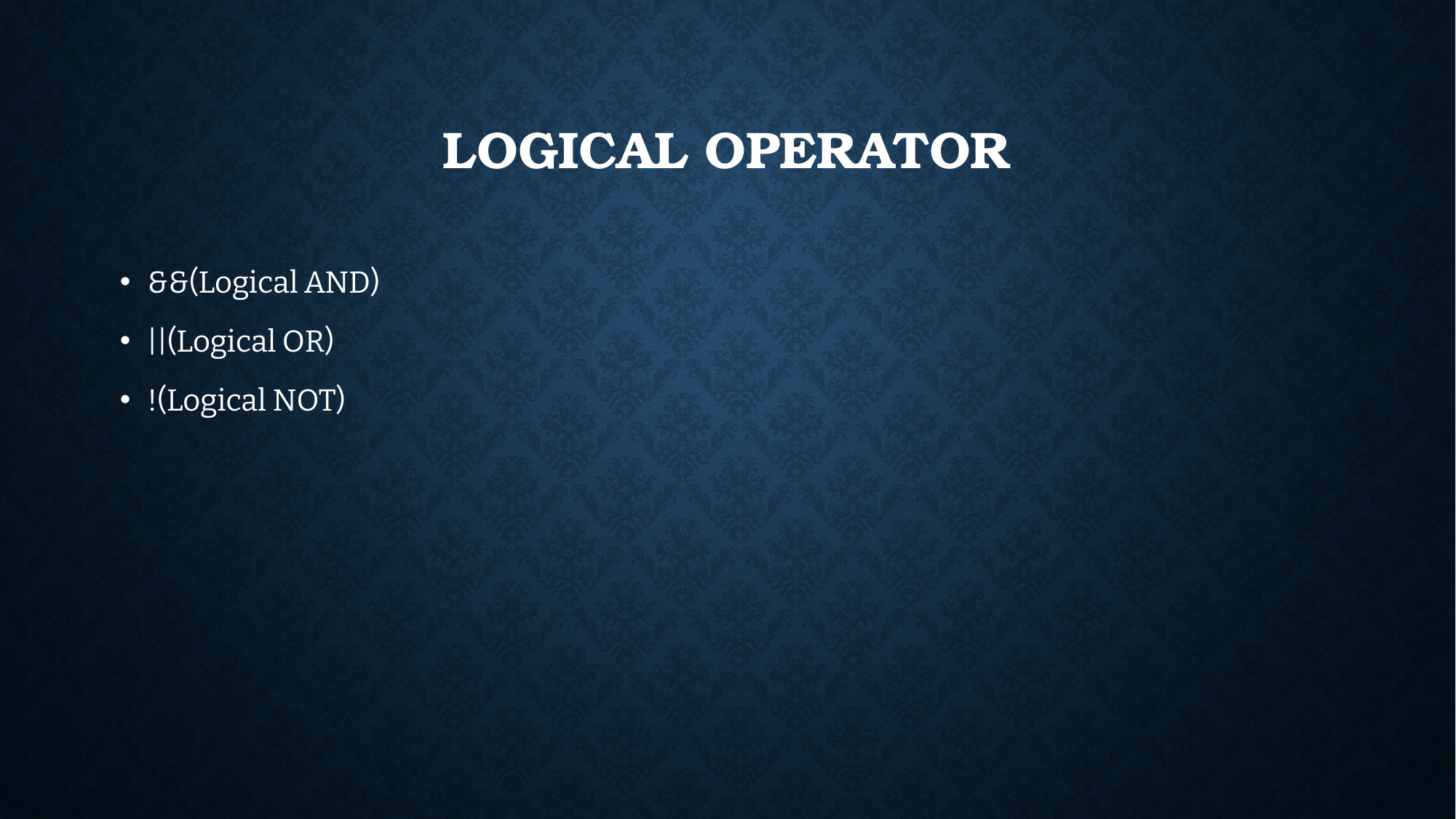

# Logical operator
&&(Logical AND)
||(Logical OR)
!(Logical NOT)